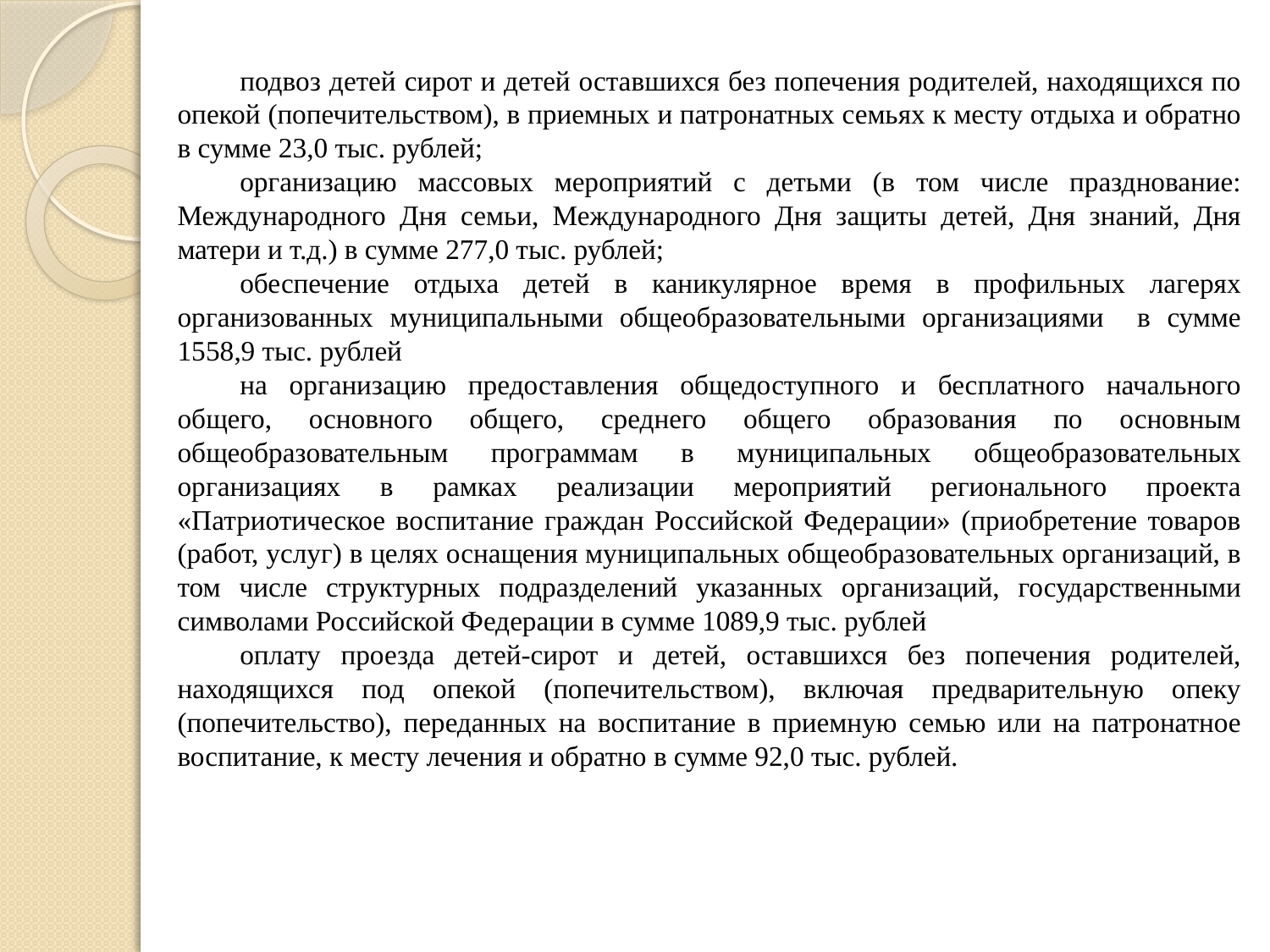

подвоз детей сирот и детей оставшихся без попечения родителей, находящихся по опекой (попечительством), в приемных и патронатных семьях к месту отдыха и обратно в сумме 23,0 тыс. рублей;
организацию массовых мероприятий с детьми (в том числе празднование: Международного Дня семьи, Международного Дня защиты детей, Дня знаний, Дня матери и т.д.) в сумме 277,0 тыс. рублей;
обеспечение отдыха детей в каникулярное время в профильных лагерях организованных муниципальными общеобразовательными организациями  в сумме 1558,9 тыс. рублей
на организацию предоставления общедоступного и бесплатного начального общего, основного общего, среднего общего образования по основным общеобразовательным программам в муниципальных общеобразовательных организациях в рамках реализации мероприятий регионального проекта «Патриотическое воспитание граждан Российской Федерации» (приобретение товаров (работ, услуг) в целях оснащения муниципальных общеобразовательных организаций, в том числе структурных подразделений указанных организаций, государственными символами Российской Федерации в сумме 1089,9 тыс. рублей
оплату проезда детей-сирот и детей, оставшихся без попечения родителей, находящихся под опекой (попечительством), включая предварительную опеку (попечительство), переданных на воспитание в приемную семью или на патронатное воспитание, к месту лечения и обратно в сумме 92,0 тыс. рублей.